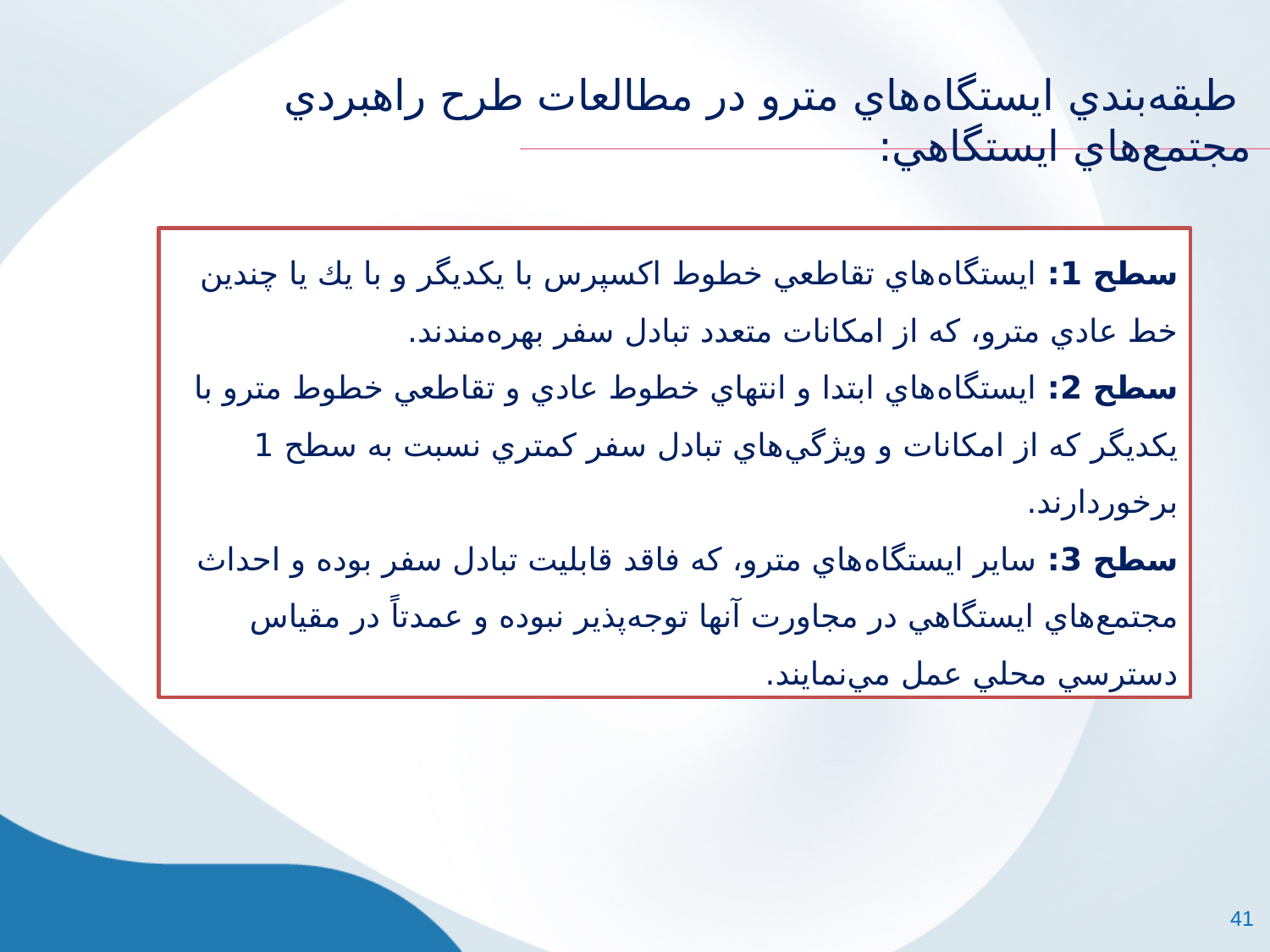

#
 طبقه‌بندي ايستگاه‌هاي مترو در مطالعات طرح راهبردي مجتمع‌هاي ايستگاهي:
سطح 1: ايستگاه‌هاي تقاطعي خطوط اكسپرس با يكديگر و با يك يا چندين خط عادي مترو، كه از امكانات متعدد تبادل سفر بهره‌مندند.
سطح 2: ‌ايستگاه‌هاي ابتدا و انتهاي خطوط عادي و تقاطعي خطوط مترو با يكديگر كه از امكانات و ويژگي‌هاي تبادل سفر كمتري نسبت به سطح 1 برخوردارند.
سطح 3:‌ ساير ايستگاه‌هاي مترو، كه فاقد قابليت تبادل سفر بوده و احداث مجتمع‌هاي ايستگاهي در مجاورت آنها توجه‌پذير نبوده و عمدتاً در مقياس دسترسي محلي عمل مي‌نمايند.
41